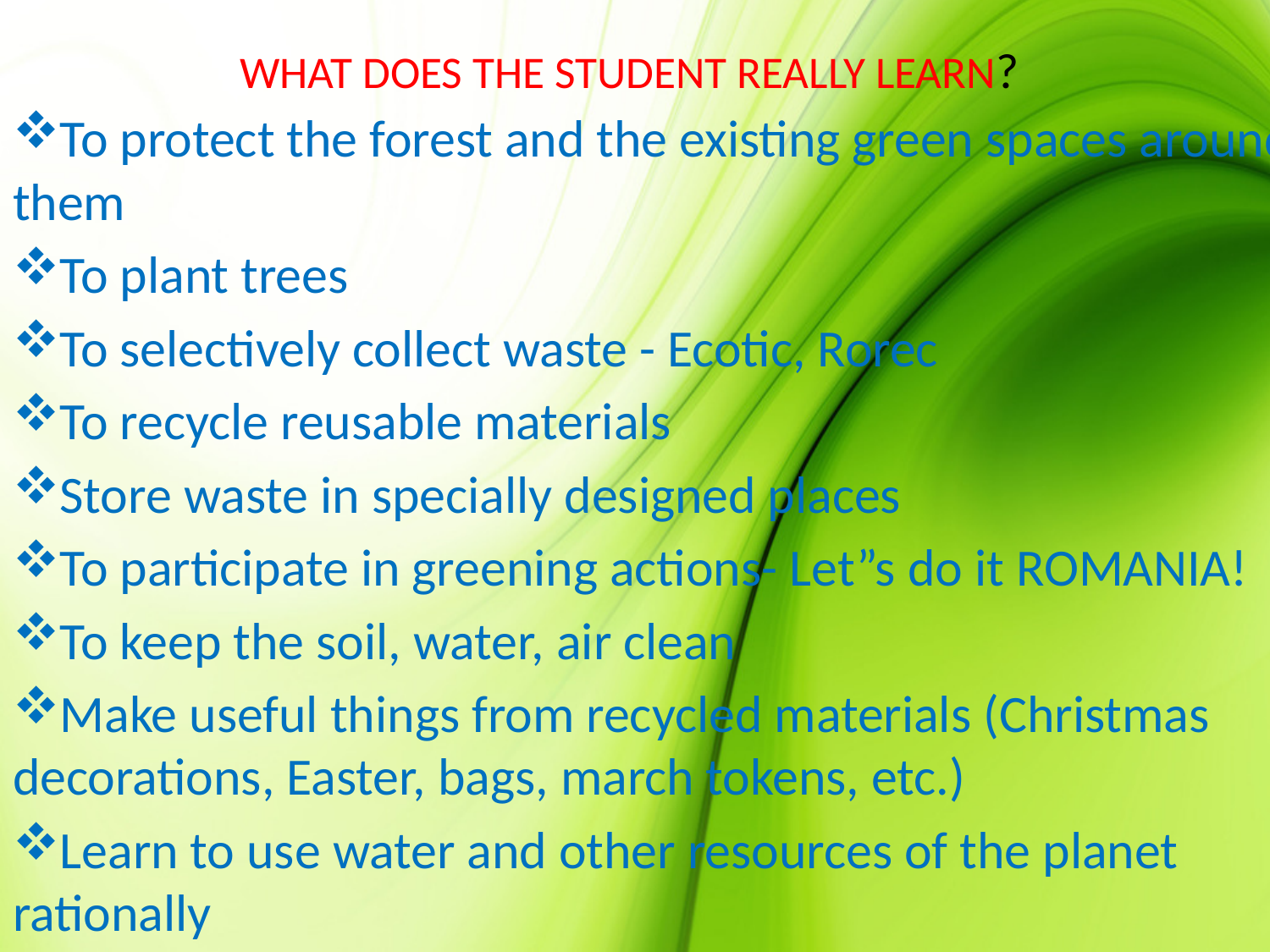

To protect the forest and the existing green spaces around them
To plant trees
To selectively collect waste - Ecotic, Rorec
To recycle reusable materials
Store waste in specially designed places
To participate in greening actions- Let”s do it ROMANIA!
To keep the soil, water, air clean
Make useful things from recycled materials (Christmas decorations, Easter, bags, march tokens, etc.)
Learn to use water and other resources of the planet rationally

# WHAT DOES THE STUDENT REALLY LEARN?